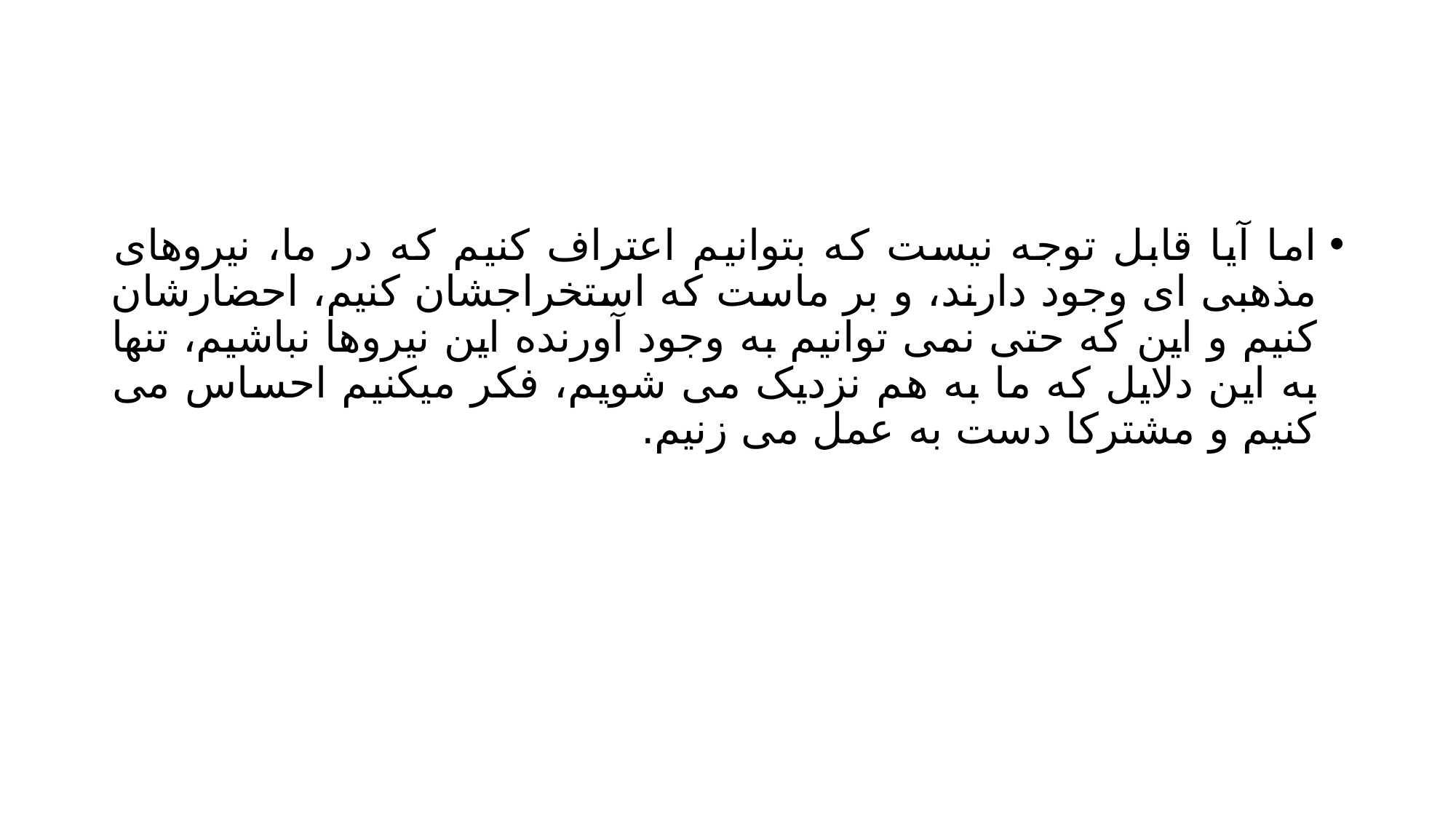

#
اما آیا قابل توجه نیست که بتوانیم اعتراف کنیم که در ما، نیروهای مذهبی ای وجود دارند، و بر ماست که استخراجشان کنیم، احضارشان کنیم و این که حتی نمی توانیم به وجود آورنده این نیروها نباشیم، تنها به این دلایل که ما به هم نزدیک می شویم، فکر میکنیم احساس می کنیم و مشترکا دست به عمل می زنیم.